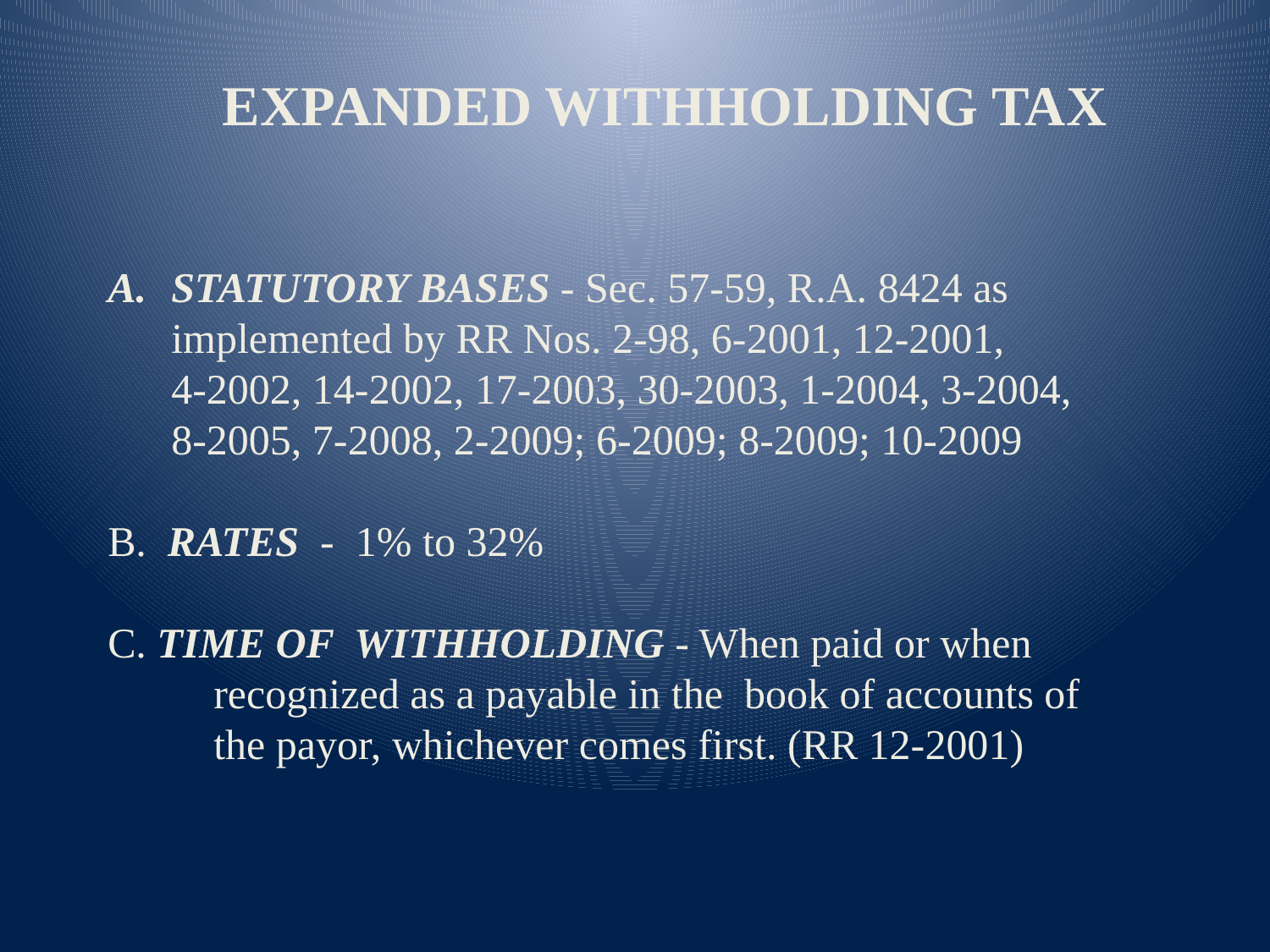

EXPANDED WITHHOLDING TAX
STATUTORY BASES - Sec. 57-59, R.A. 8424 as implemented by RR Nos. 2-98, 6-2001, 12-2001,
      4-2002, 14-2002, 17-2003, 30-2003, 1-2004, 3-2004,
      8-2005, 7-2008, 2-2009; 6-2009; 8-2009; 10-2009

B.  RATES  -  1% to 32%

C. TIME OF  WITHHOLDING - When paid or when
          recognized as a payable in the  book of accounts of
          the payor, whichever comes first. (RR 12-2001)